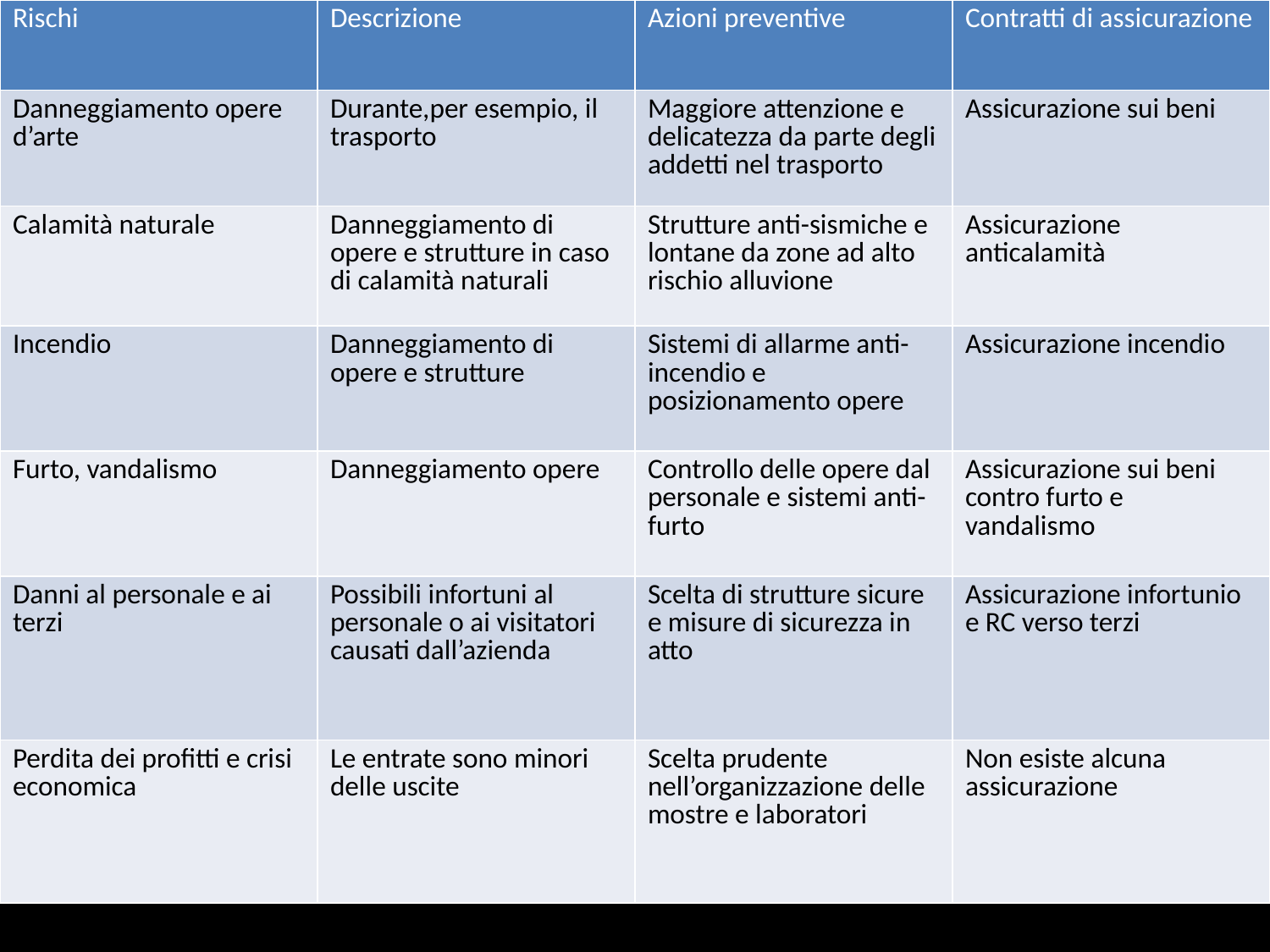

| Rischi | Descrizione | Azioni preventive | Contratti di assicurazione |
| --- | --- | --- | --- |
| Danneggiamento opere d’arte | Durante,per esempio, il trasporto | Maggiore attenzione e delicatezza da parte degli addetti nel trasporto | Assicurazione sui beni |
| Calamità naturale | Danneggiamento di opere e strutture in caso di calamità naturali | Strutture anti-sismiche e lontane da zone ad alto rischio alluvione | Assicurazione anticalamità |
| Incendio | Danneggiamento di opere e strutture | Sistemi di allarme anti-incendio e posizionamento opere | Assicurazione incendio |
| Furto, vandalismo | Danneggiamento opere | Controllo delle opere dal personale e sistemi anti-furto | Assicurazione sui beni contro furto e vandalismo |
| Danni al personale e ai terzi | Possibili infortuni al personale o ai visitatori causati dall’azienda | Scelta di strutture sicure e misure di sicurezza in atto | Assicurazione infortunio e RC verso terzi |
| Perdita dei profitti e crisi economica | Le entrate sono minori delle uscite | Scelta prudente nell’organizzazione delle mostre e laboratori | Non esiste alcuna assicurazione |
#